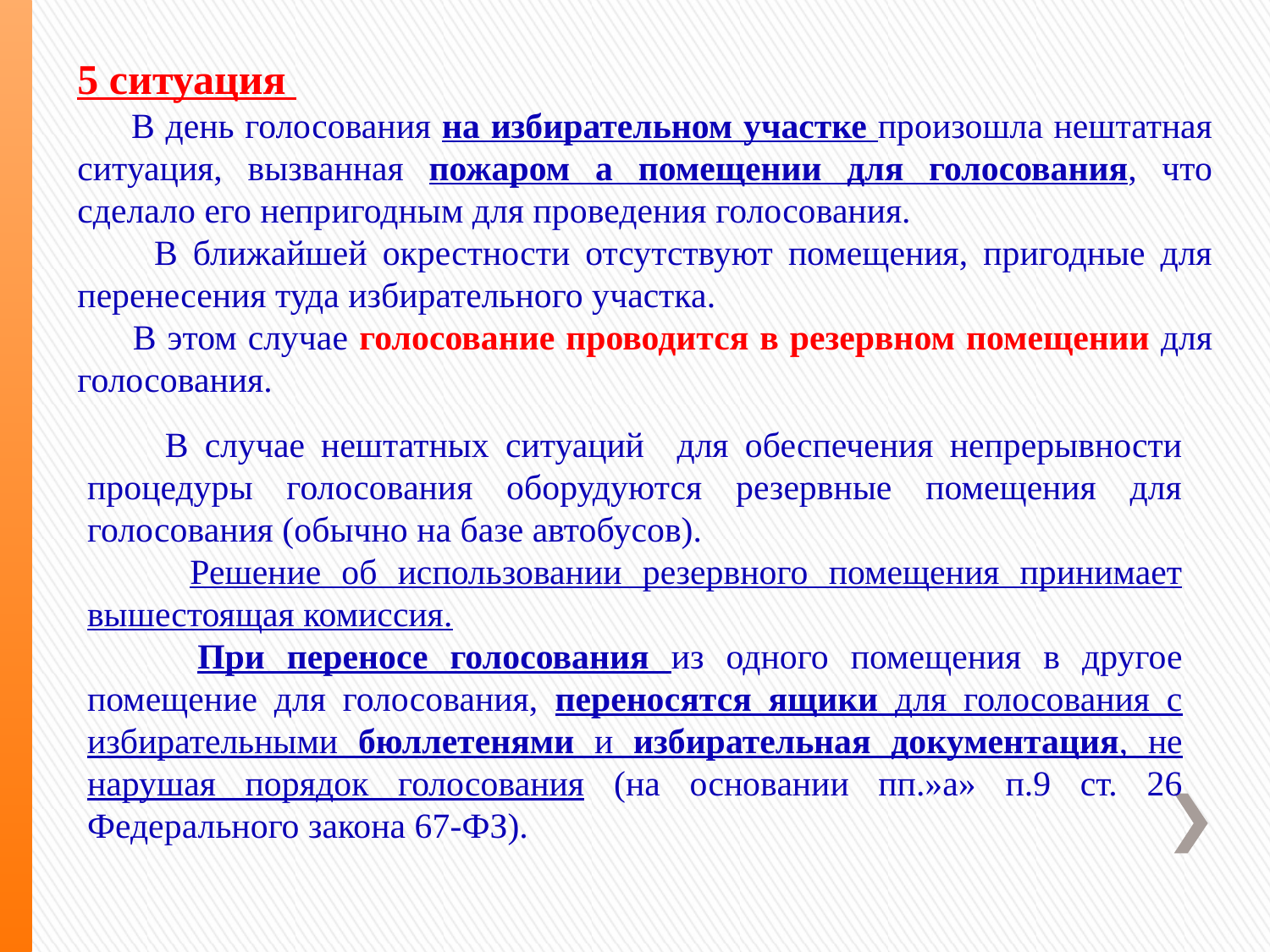

5 ситуация
     В день голосования на избирательном участке произошла нештатная ситуация, вызванная пожаром а помещении для голосования, что сделало его непригодным для проведения голосования.
     В ближайшей окрестности отсутствуют помещения, пригодные для перенесения туда избирательного участка.
     В этом случае голосование проводится в резервном помещении для голосования.
     В случае нештатных ситуаций  для обеспечения непрерывности процедуры голосования оборудуются резервные помещения для голосования (обычно на базе автобусов).
     Решение об использовании резервного помещения принимает вышестоящая комиссия.
     При переносе голосования из одного помещения в другое помещение для голосования, переносятся ящики для голосования с избирательными бюллетенями и избирательная документация, не нарушая порядок голосования (на основании пп.»а» п.9 ст. 26 Федерального закона 67-ФЗ).